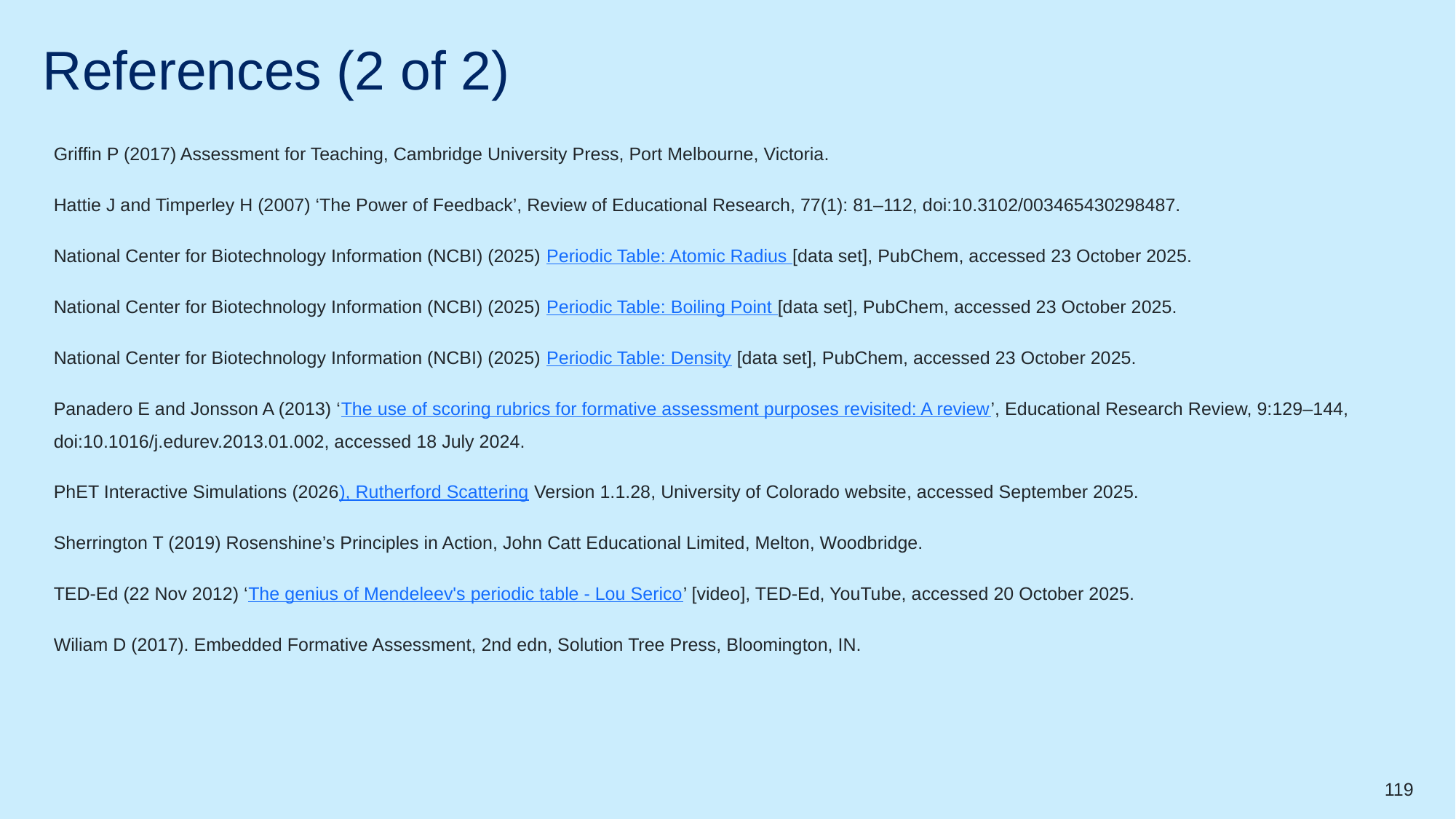

# References (2 of 2)
Griffin P (2017) Assessment for Teaching, Cambridge University Press, Port Melbourne, Victoria.
Hattie J and Timperley H (2007) ‘The Power of Feedback’, Review of Educational Research, 77(1): 81–112, doi:10.3102/003465430298487.
National Center for Biotechnology Information (NCBI) (2025) Periodic Table: Atomic Radius [data set], PubChem, accessed 23 October 2025.
National Center for Biotechnology Information (NCBI) (2025) Periodic Table: Boiling Point [data set], PubChem, accessed 23 October 2025.
National Center for Biotechnology Information (NCBI) (2025) Periodic Table: Density [data set], PubChem, accessed 23 October 2025.
Panadero E and Jonsson A (2013) ‘The use of scoring rubrics for formative assessment purposes revisited: A review’, Educational Research Review, 9:129–144, doi:10.1016/j.edurev.2013.01.002, accessed 18 July 2024.
PhET Interactive Simulations (2026), ‪Rutherford Scattering Version 1.1.28, University of Colorado website, accessed September 2025.
Sherrington T (2019) Rosenshine’s Principles in Action, John Catt Educational Limited, Melton, Woodbridge.
TED-Ed (22 Nov 2012) ‘The genius of Mendeleev's periodic table - Lou Serico’ [video], TED-Ed, YouTube, accessed 20 October 2025.
Wiliam D (2017). Embedded Formative Assessment, 2nd edn, Solution Tree Press, Bloomington, IN.
119